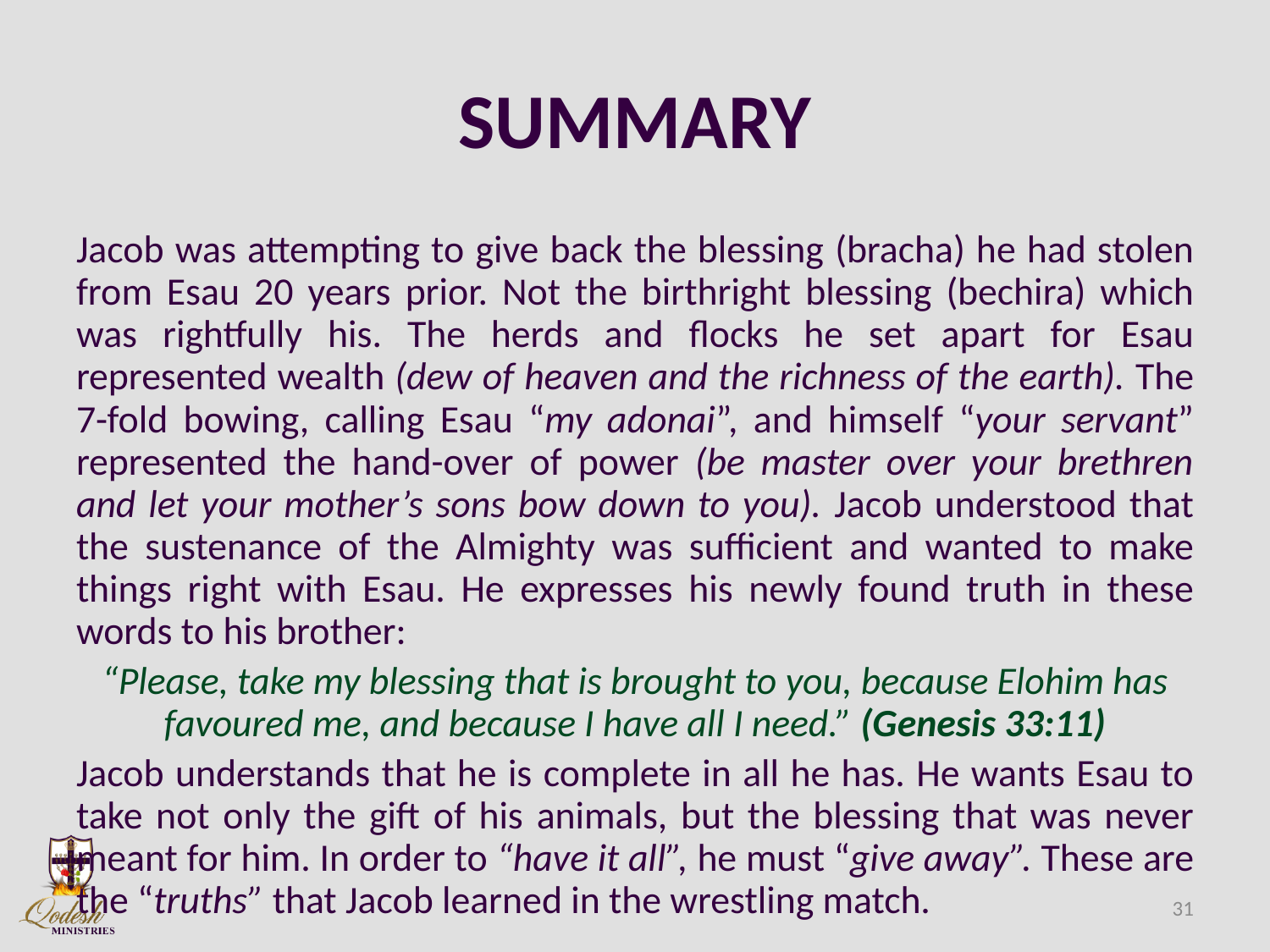

# SUMMARY
Jacob was attempting to give back the blessing (bracha) he had stolen from Esau 20 years prior. Not the birthright blessing (bechira) which was rightfully his. The herds and flocks he set apart for Esau represented wealth (dew of heaven and the richness of the earth). The 7-fold bowing, calling Esau “my adonai”, and himself “your servant” represented the hand-over of power (be master over your brethren and let your mother’s sons bow down to you). Jacob understood that the sustenance of the Almighty was sufficient and wanted to make things right with Esau. He expresses his newly found truth in these words to his brother:
“Please, take my blessing that is brought to you, because Elohim has favoured me, and because I have all I need.” (Genesis 33:11)
Jacob understands that he is complete in all he has. He wants Esau to take not only the gift of his animals, but the blessing that was never meant for him. In order to “have it all”, he must “give away”. These are the “truths” that Jacob learned in the wrestling match.
31